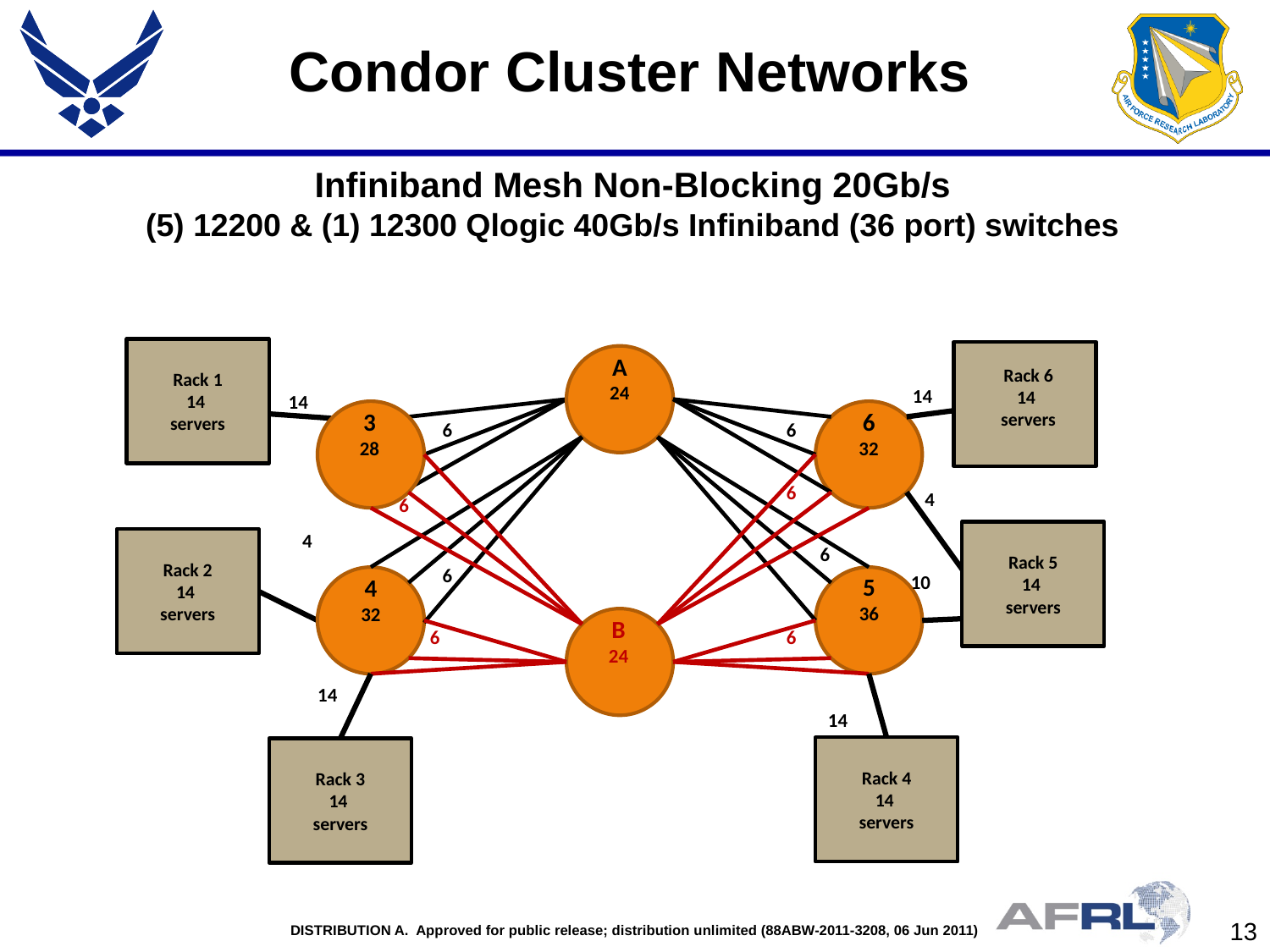

# Condor Cluster Networks
Infiniband Mesh Non-Blocking 20Gb/s
(5) 12200 & (1) 12300 Qlogic 40Gb/s Infiniband (36 port) switches
Rack 1
14
servers

A
24

Rack 6
14
servers
14
14
3
28
6
32

6
6
6
4
6
Rack 5
14
servers
4
Rack 2
14
servers
6
6
10
5
36
4
32

B
24

6
6
14
14
Rack 4
14
servers
Rack 3
14
servers